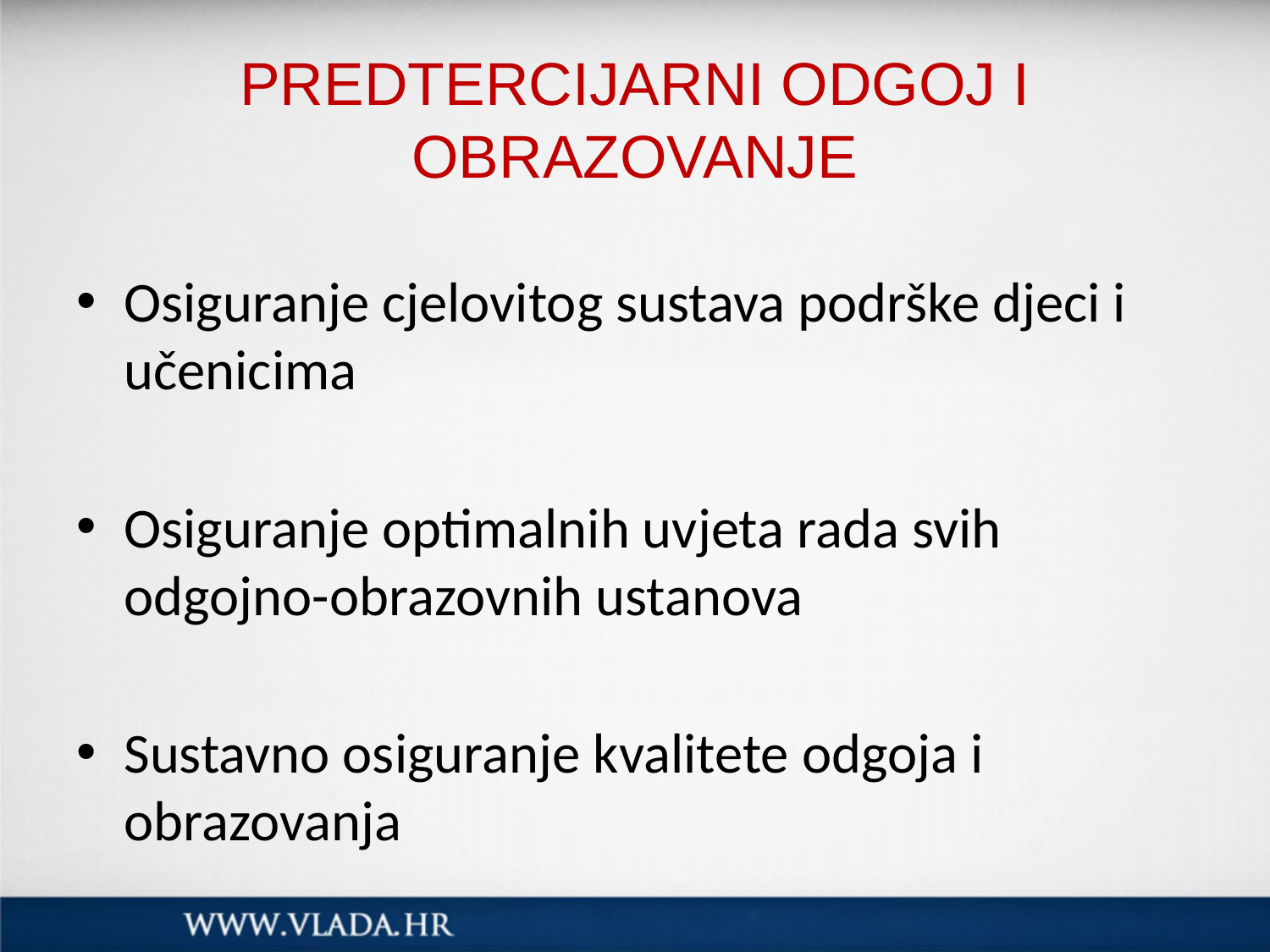

# PREDTERCIJARNI ODGOJ I OBRAZOVANJE
Osiguranje cjelovitog sustava podrške djeci i učenicima

Osiguranje optimalnih uvjeta rada svih odgojno-obrazovnih ustanova

Sustavno osiguranje kvalitete odgoja i obrazovanja